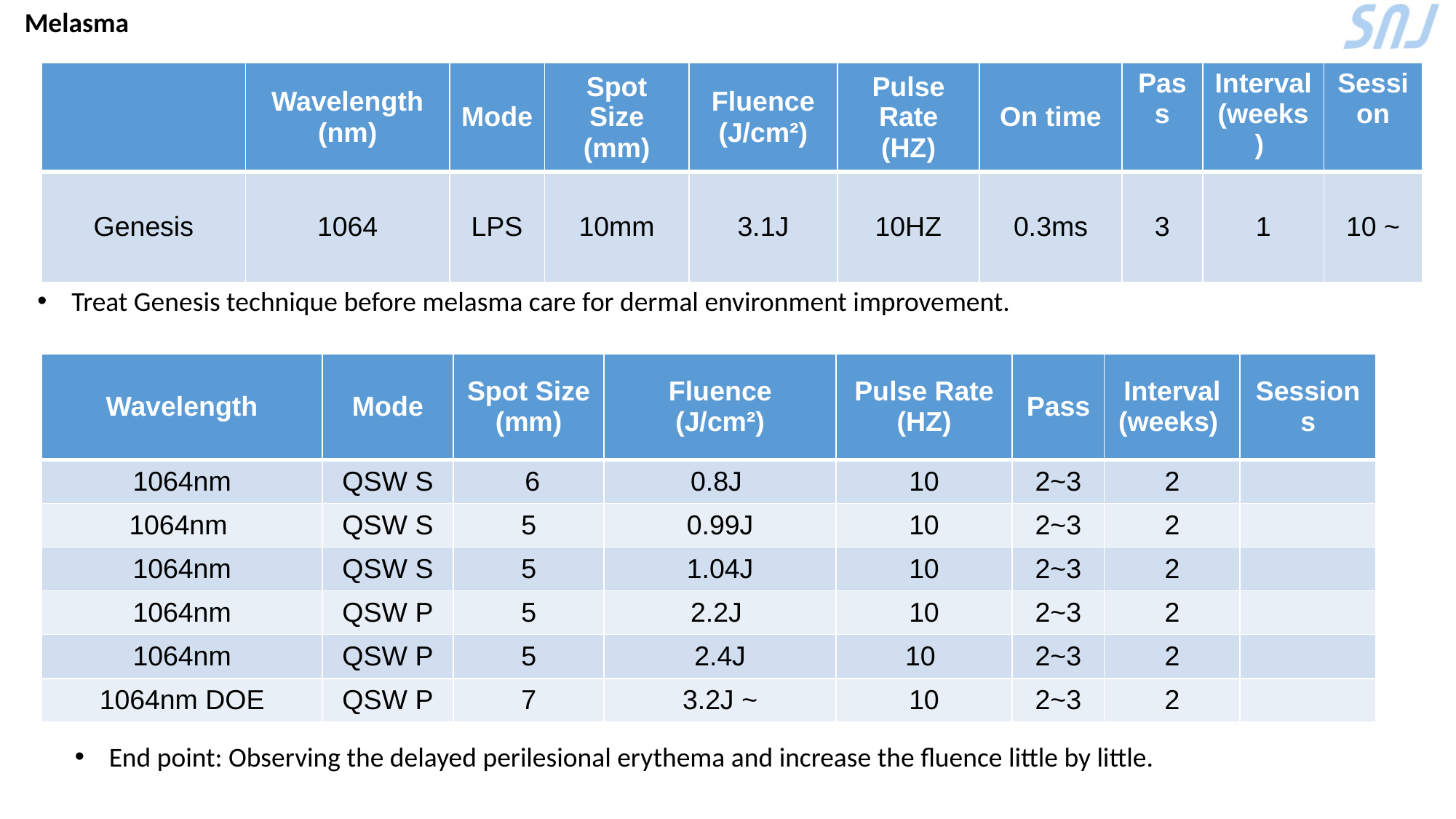

Melasma
|  | Wavelength (nm) | Mode | Spot Size (mm) | Fluence (J/cm²) | Pulse Rate (HZ) | On time | Pass | Interval (weeks) | Session |
| --- | --- | --- | --- | --- | --- | --- | --- | --- | --- |
| Genesis | 1064 | LPS | 10mm | 3.1J | 10HZ | 0.3ms | 3 | 1 | 10 ~ |
Treat Genesis technique before melasma care for dermal environment improvement.

| Wavelength | Mode | Spot Size (mm) | Fluence (J/cm²) | Pulse Rate (HZ) | Pass | Interval (weeks) | Sessions |
| --- | --- | --- | --- | --- | --- | --- | --- |
| 1064nm | QSW S | 6 | 0.8J | 10 | 2~3 | 2 |  |
| 1064nm | QSW S | 5 | 0.99J | 10 | 2~3 | 2 |  |
| 1064nm | QSW S | 5 | 1.04J | 10 | 2~3 | 2 |  |
| 1064nm | QSW P | 5 | 2.2J | 10 | 2~3 | 2 |  |
| 1064nm | QSW P | 5 | 2.4J | 10 | 2~3 | 2 |  |
| 1064nm DOE | QSW P | 7 | 3.2J ~ | 10 | 2~3 | 2 |  |
End point: Observing the delayed perilesional erythema and increase the fluence little by little.